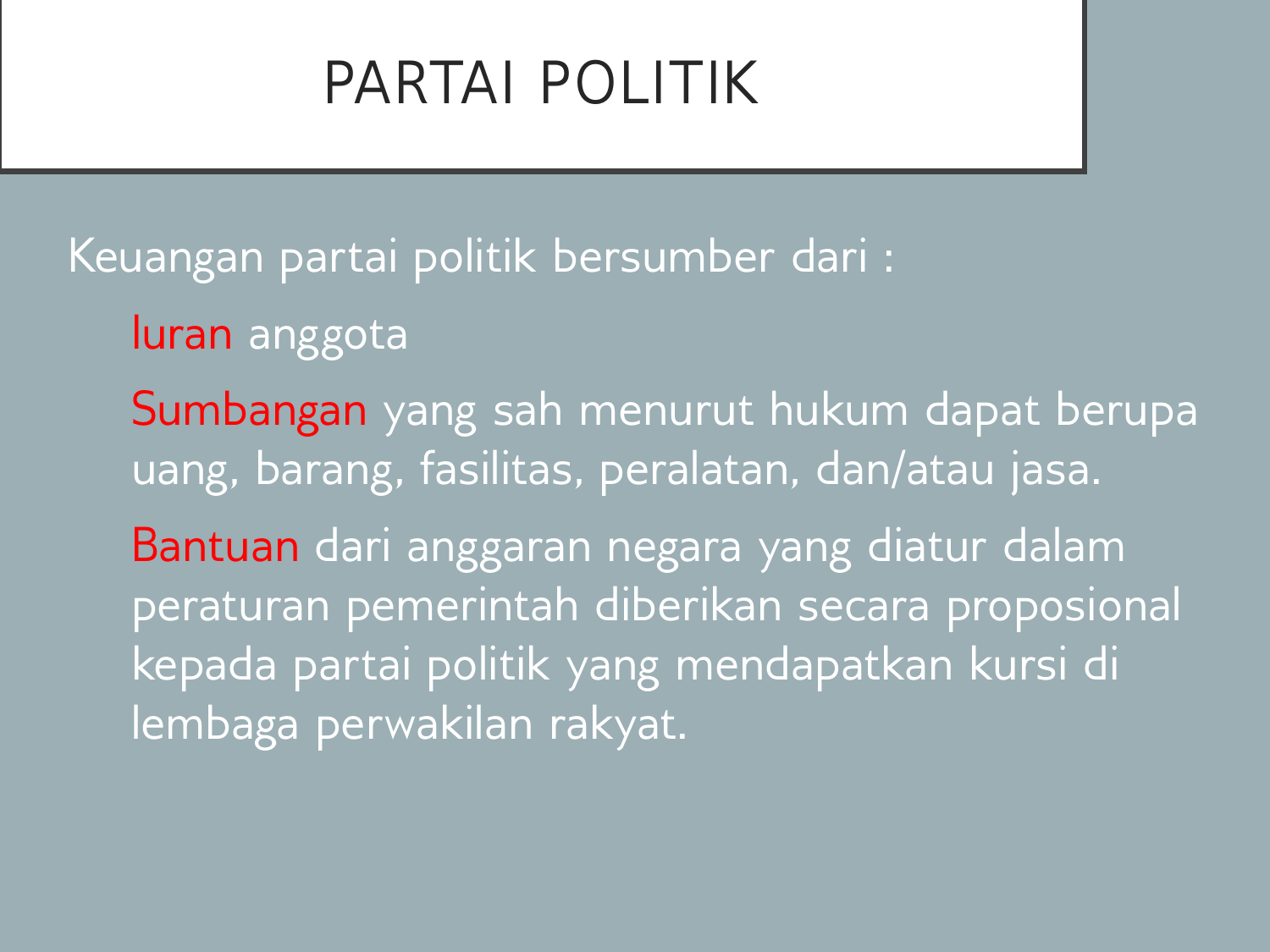

# Partai Politik
Keuangan partai politik bersumber dari :
Iuran anggota
Sumbangan yang sah menurut hukum dapat berupa uang, barang, fasilitas, peralatan, dan/atau jasa.
Bantuan dari anggaran negara yang diatur dalam peraturan pemerintah diberikan secara proposional kepada partai politik yang mendapatkan kursi di lembaga perwakilan rakyat.